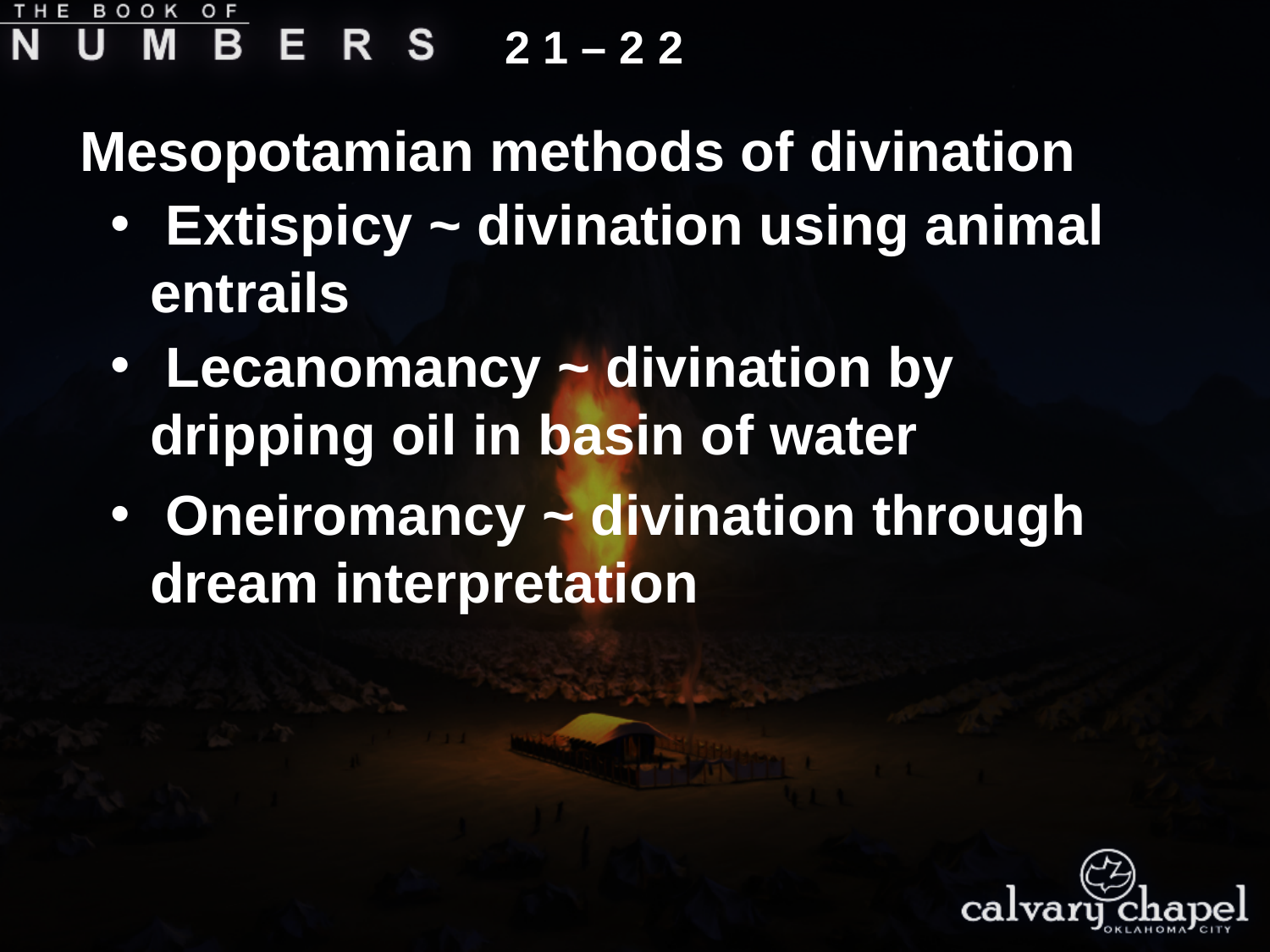

2 1 – 2 2
Mesopotamian methods of divination
 Extispicy ~ divination using animal entrails
 Lecanomancy ~ divination by dripping oil in basin of water
 Oneiromancy ~ divination through dream interpretation